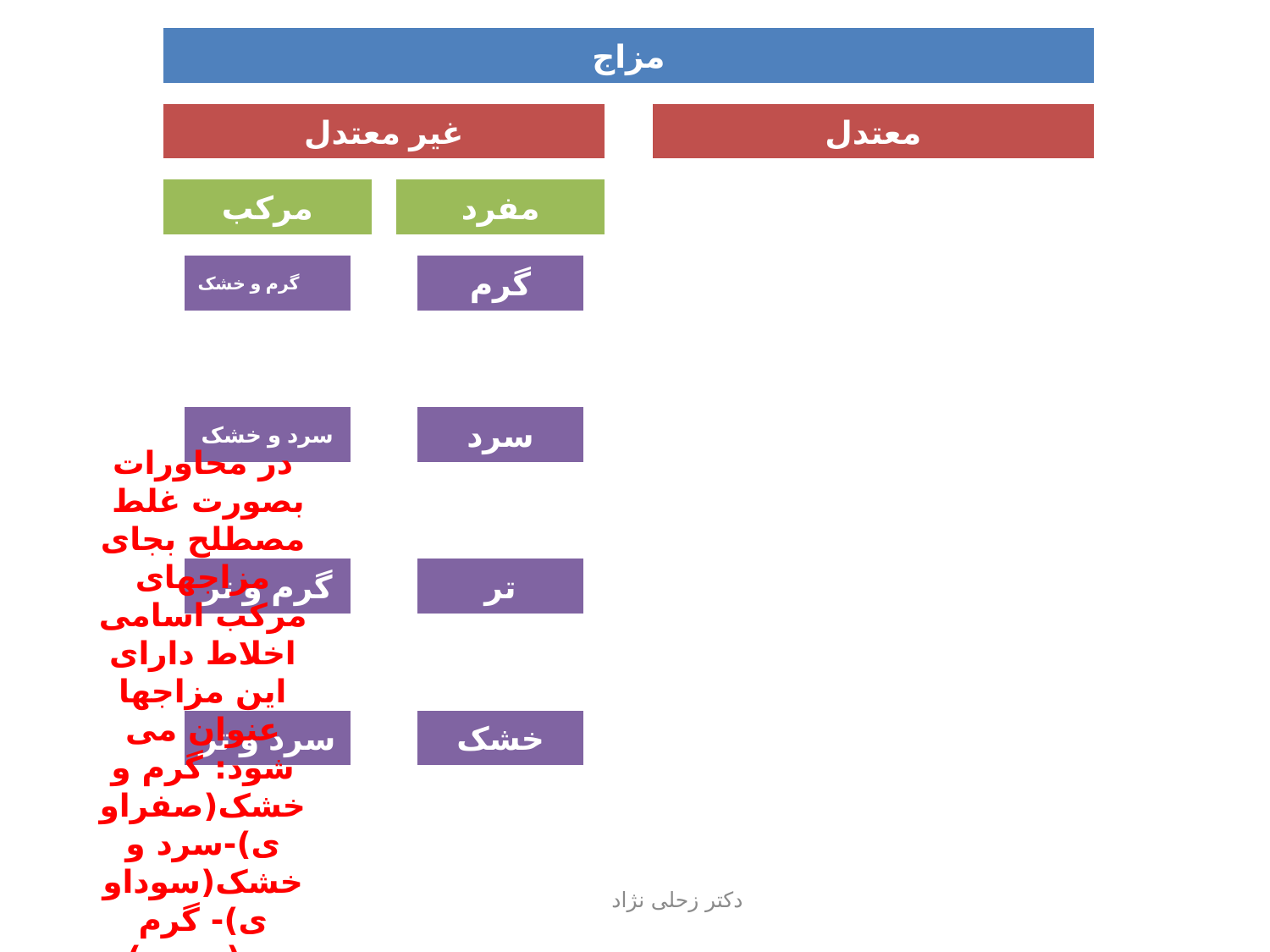

مزاج
غیر معتدل
مرکب
گرم و خشک
سرد و خشک
گرم و تر
سرد و تر
مفرد
گرم
سرد
تر
خشک
معتدل
در محاورات بصورت غلط  مصطلح بجای مزاجهای مرکب اسامی اخلاط دارای این مزاجها عنوان می شود: گرم و خشک(صفراوی)-سرد و خشک(سوداوی)- گرم وتر(دموی)-سرد وتر(بلغمی)
دکتر زحلی نژاد